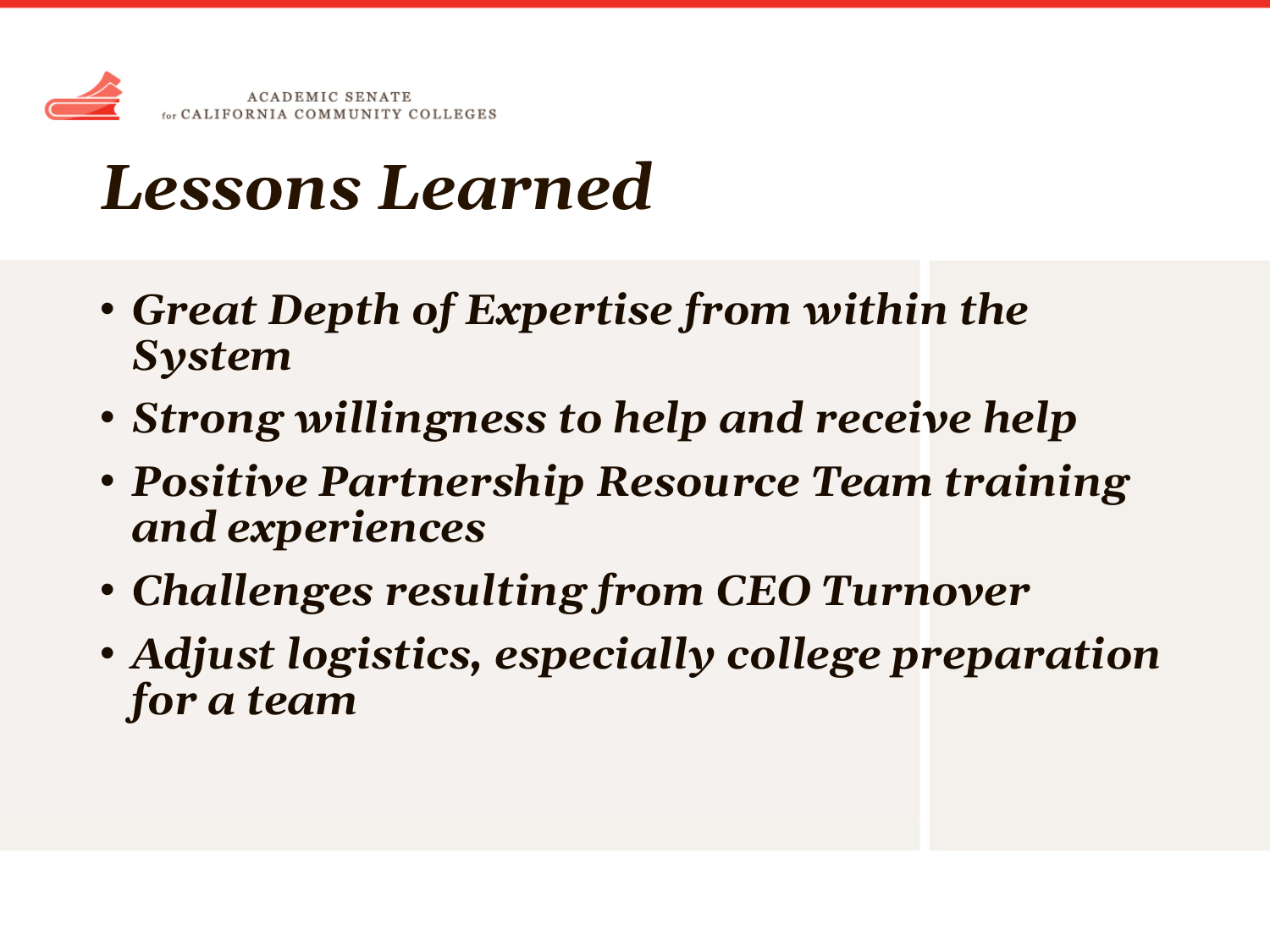

# Lessons Learned
Great Depth of Expertise from within the System
Strong willingness to help and receive help
Positive Partnership Resource Team training and experiences
Challenges resulting from CEO Turnover
Adjust logistics, especially college preparation for a team